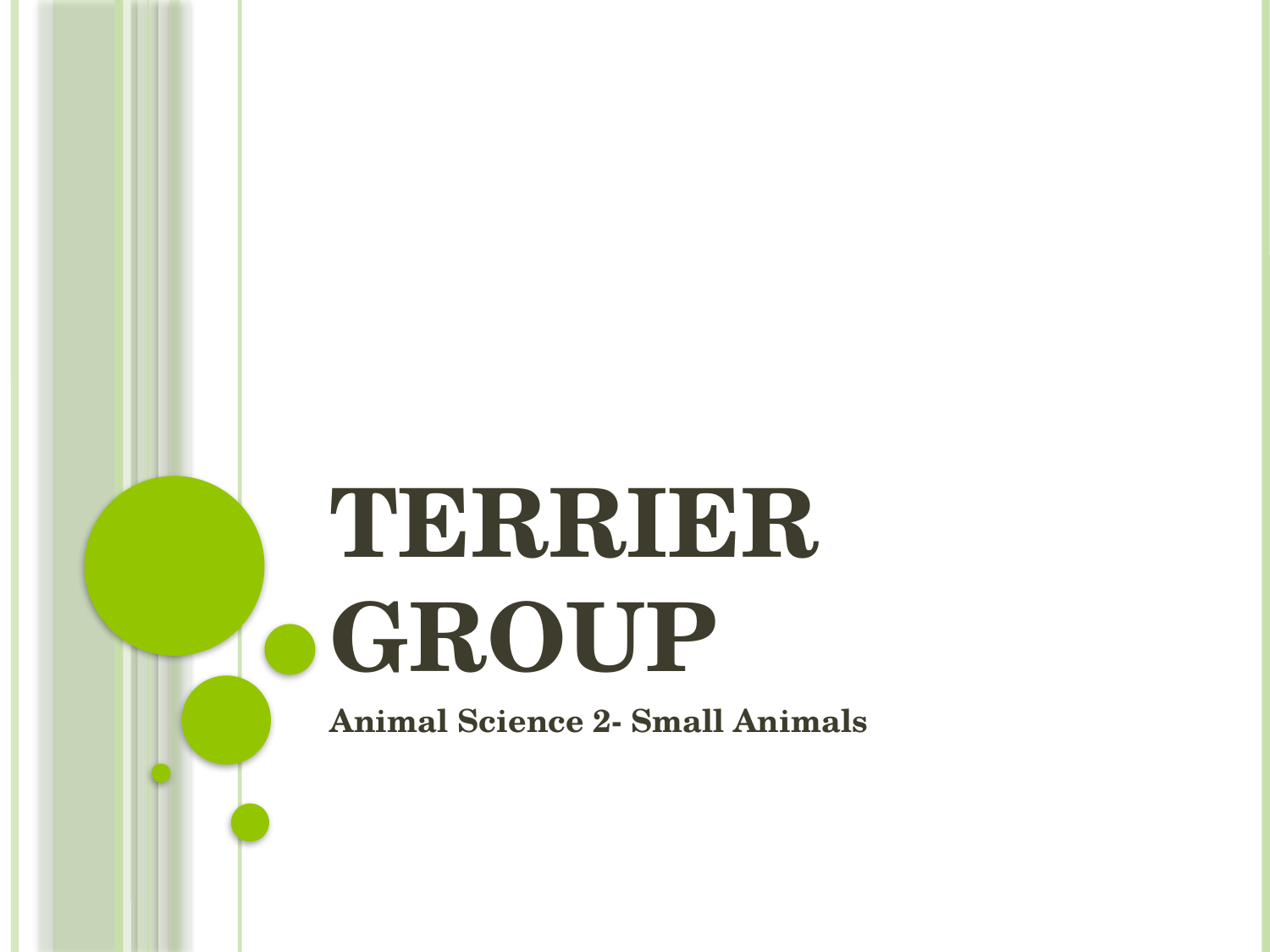

# Terrier Group
Animal Science 2- Small Animals